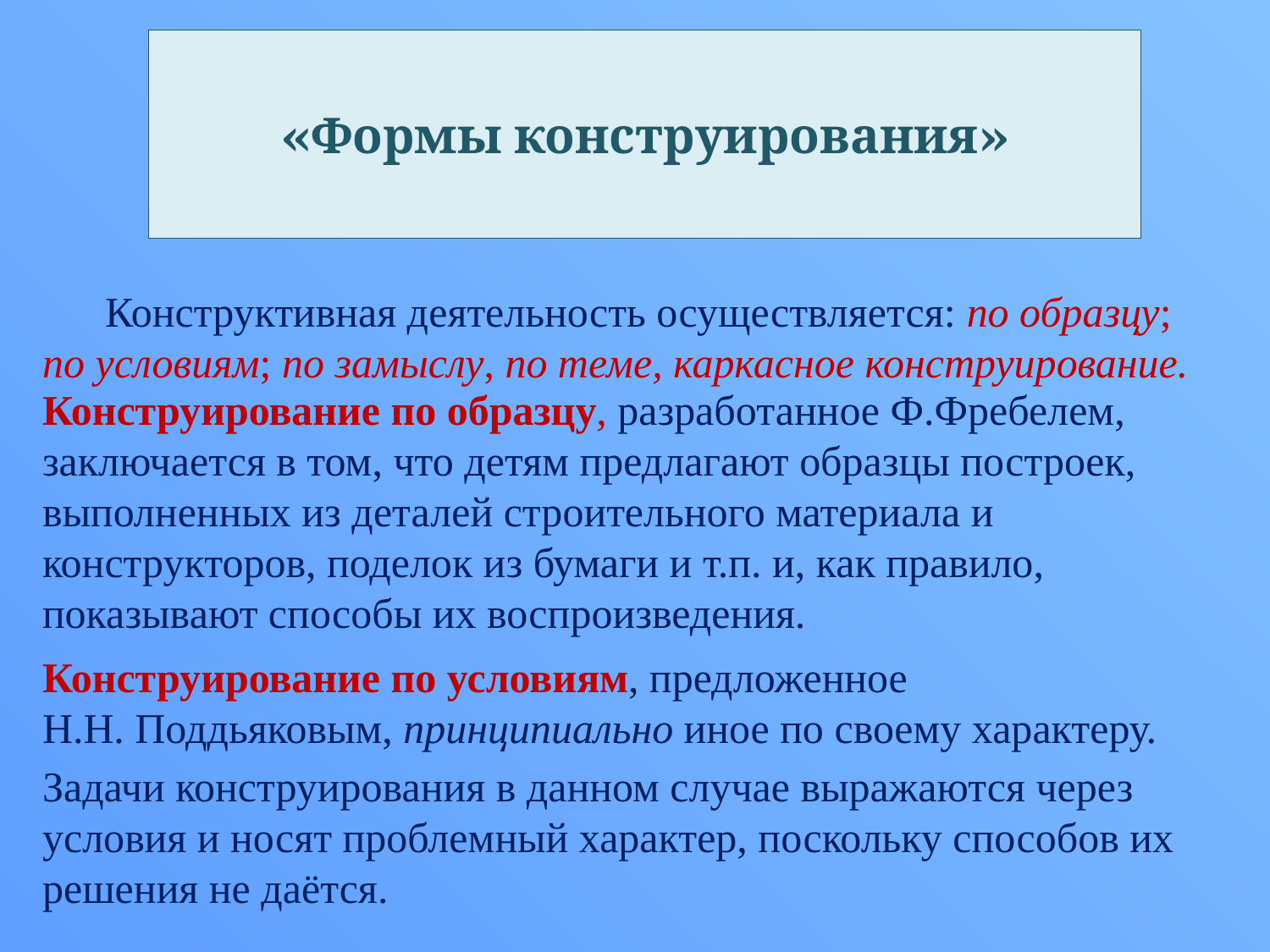

# «Формы конструирования»
Конструктивная деятельность осуществляется: по образцу; по условиям; по замыслу, по теме, каркасное конструирование.
Конструирование по образцу, разработанное Ф.Фребелем, заключается в том, что детям предлагают образцы построек, выполненных из деталей строительного материала и конструкторов, поделок из бумаги и т.п. и, как правило, показывают способы их воспроизведения.
Конструирование по условиям, предложенное Н.Н. Поддьяковым, принципиально иное по своему характеру.
Задачи конструирования в данном случае выражаются через условия и носят проблемный характер, поскольку способов их решения не даётся.